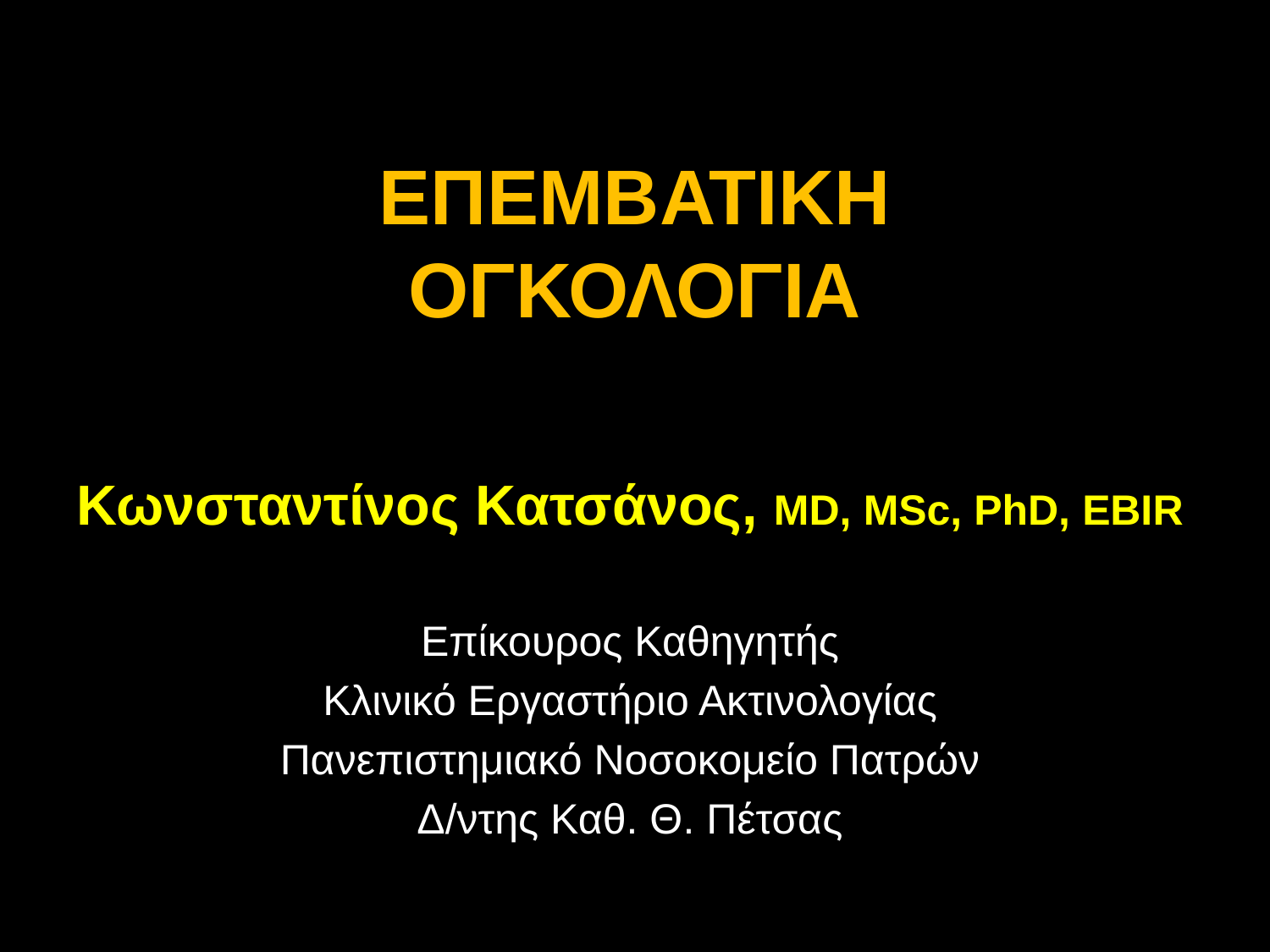

# Επεμβατικη ογκολογια
Κωνσταντίνος Κατσάνος, MD, MSc, PhD, EBIR

Επίκουρος Καθηγητής
Κλινικό Εργαστήριο Ακτινολογίας
Πανεπιστημιακό Νοσοκομείο Πατρών
Δ/ντης Καθ. Θ. Πέτσας